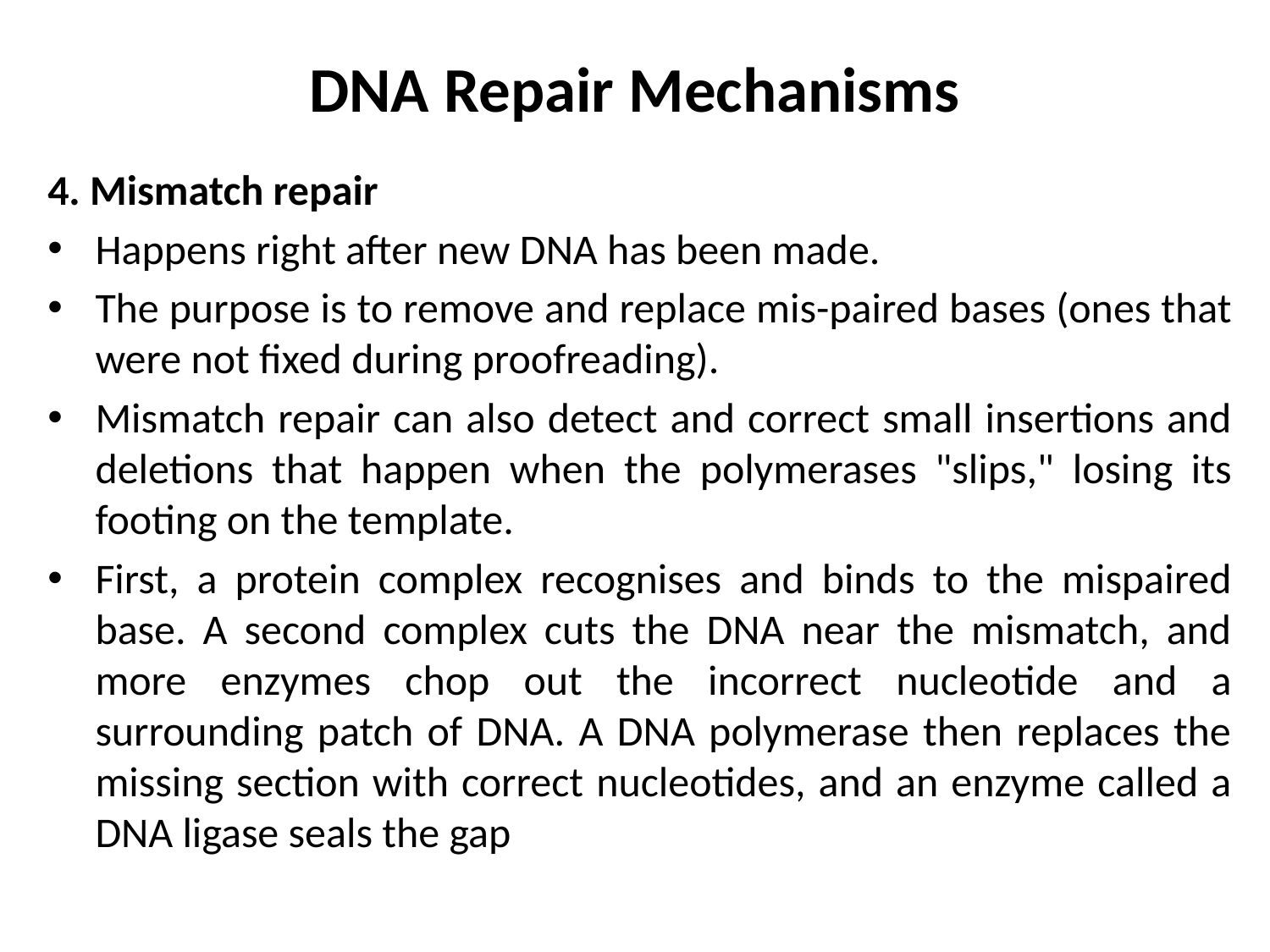

# DNA Repair Mechanisms
4. Mismatch repair
Happens right after new DNA has been made.
The purpose is to remove and replace mis-paired bases (ones that were not fixed during proofreading).
Mismatch repair can also detect and correct small insertions and deletions that happen when the polymerases "slips," losing its footing on the template.
First, a protein complex recognises and binds to the mispaired base. A second complex cuts the DNA near the mismatch, and more enzymes chop out the incorrect nucleotide and a surrounding patch of DNA. A DNA polymerase then replaces the missing section with correct nucleotides, and an enzyme called a DNA ligase seals the gap